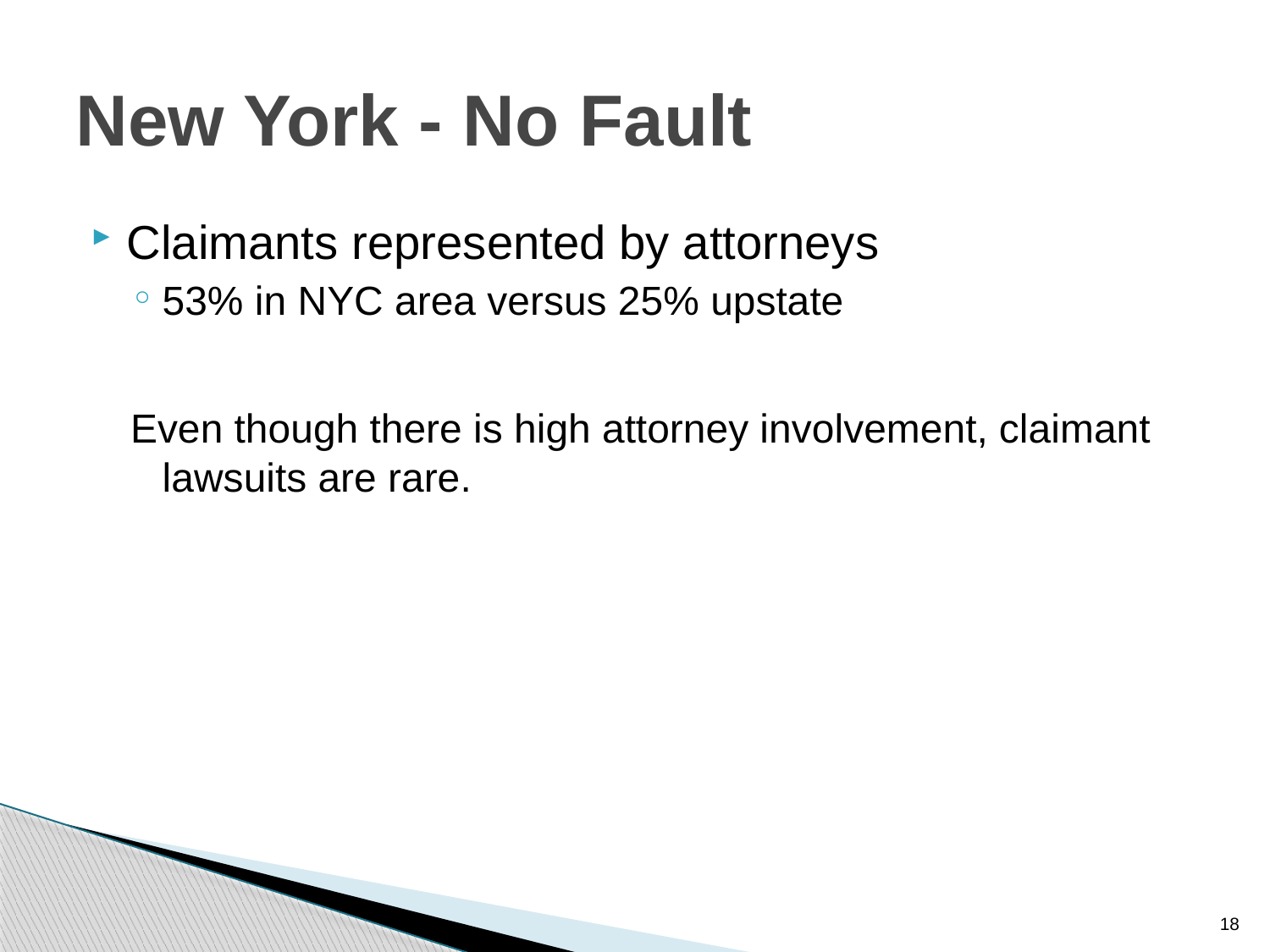

# New York - No Fault
Claimants represented by attorneys
53% in NYC area versus 25% upstate

Even though there is high attorney involvement, claimant lawsuits are rare.
18